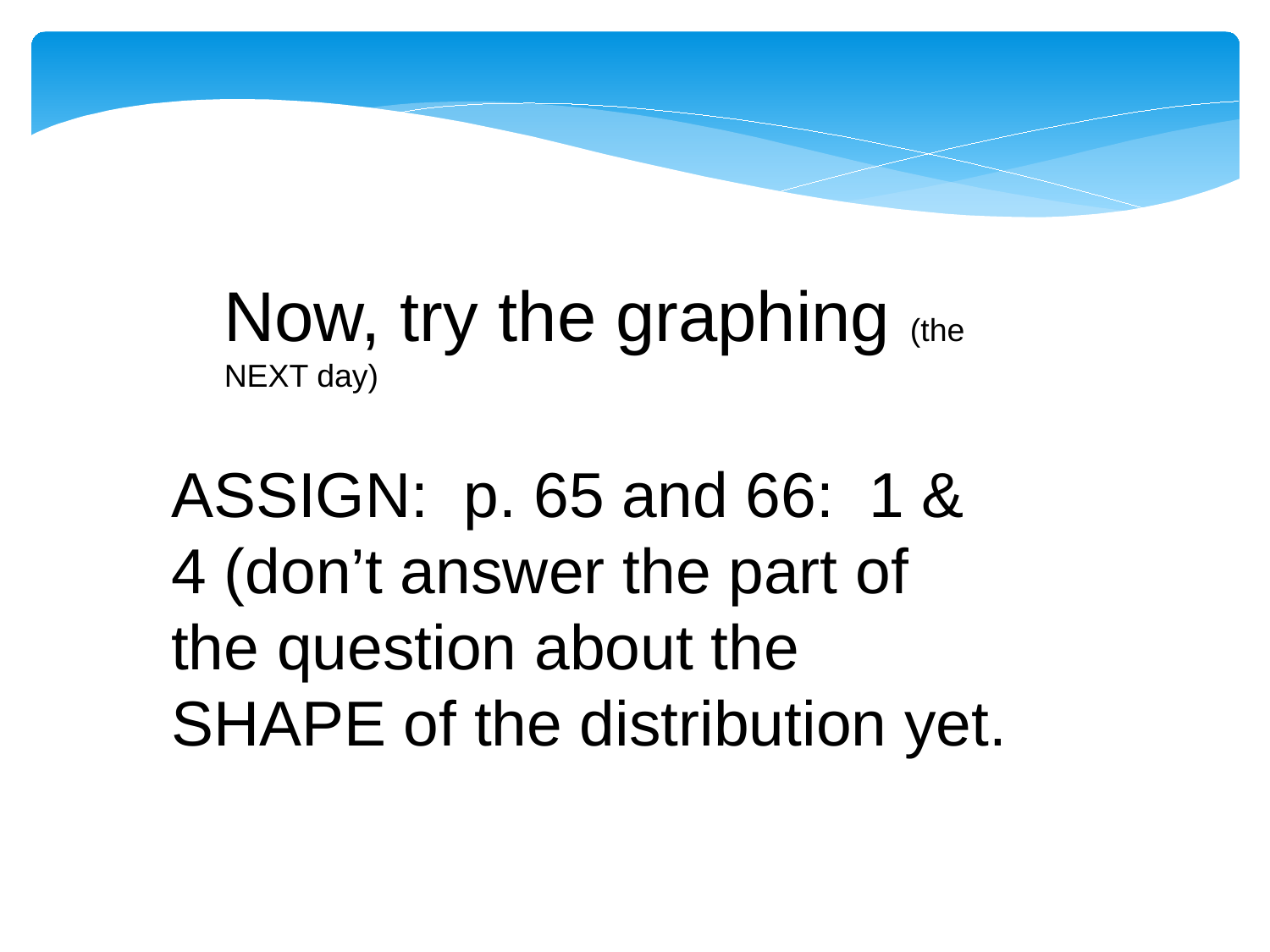

Now, try the graphing (the NEXT day)
ASSIGN:  p. 65 and 66:  1 & 4 (don’t answer the part of the question about the SHAPE of the distribution yet.